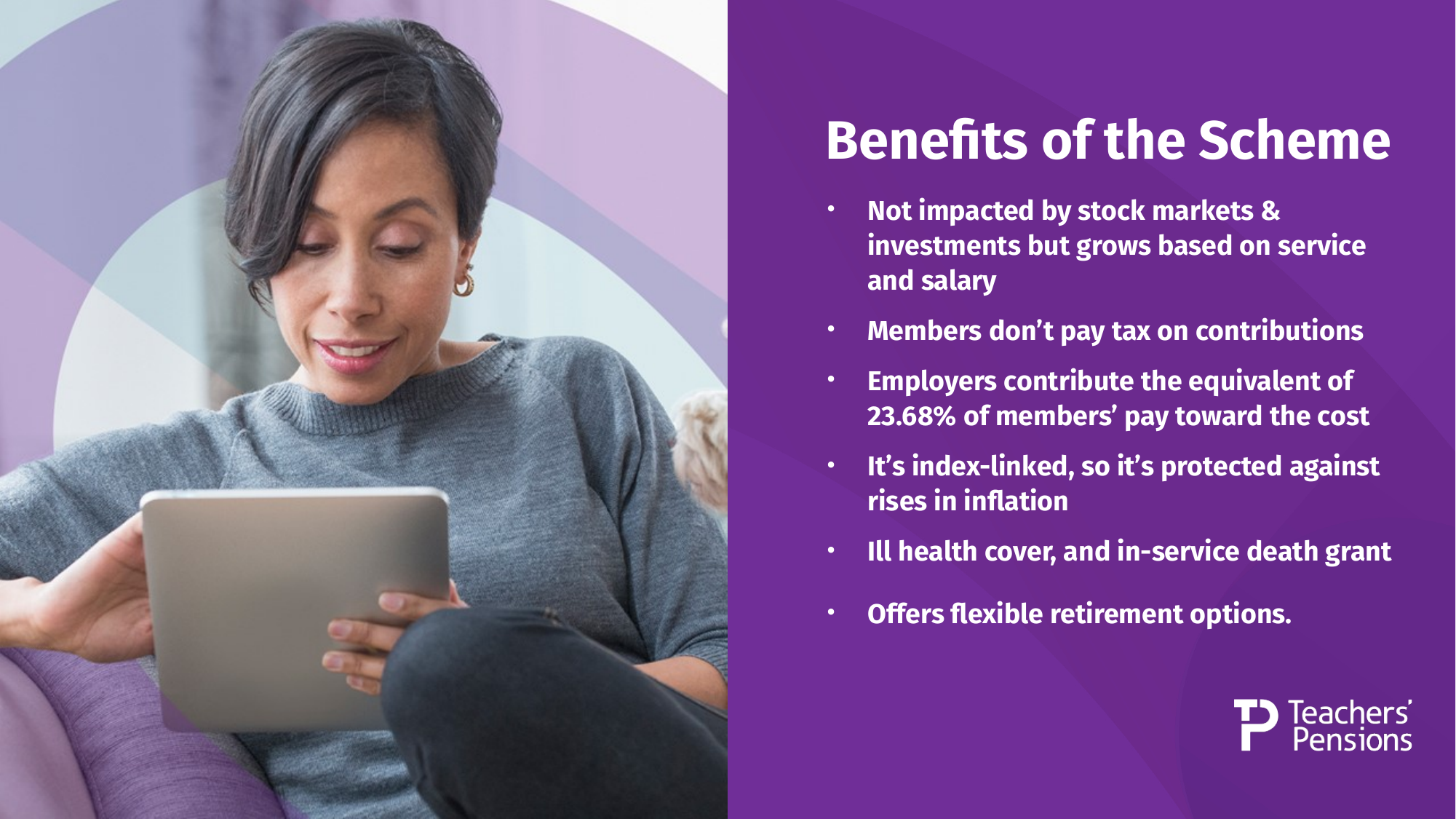

# Benefits of the Scheme
Not impacted by stock markets & investments but grows based on service and salary
Members don’t pay tax on contributions
Employers contribute the equivalent of 23.68% of members’ pay toward the cost
It’s index-linked, so it’s protected against rises in inflation
Ill health cover, and in-service death grant
Offers flexible retirement options.